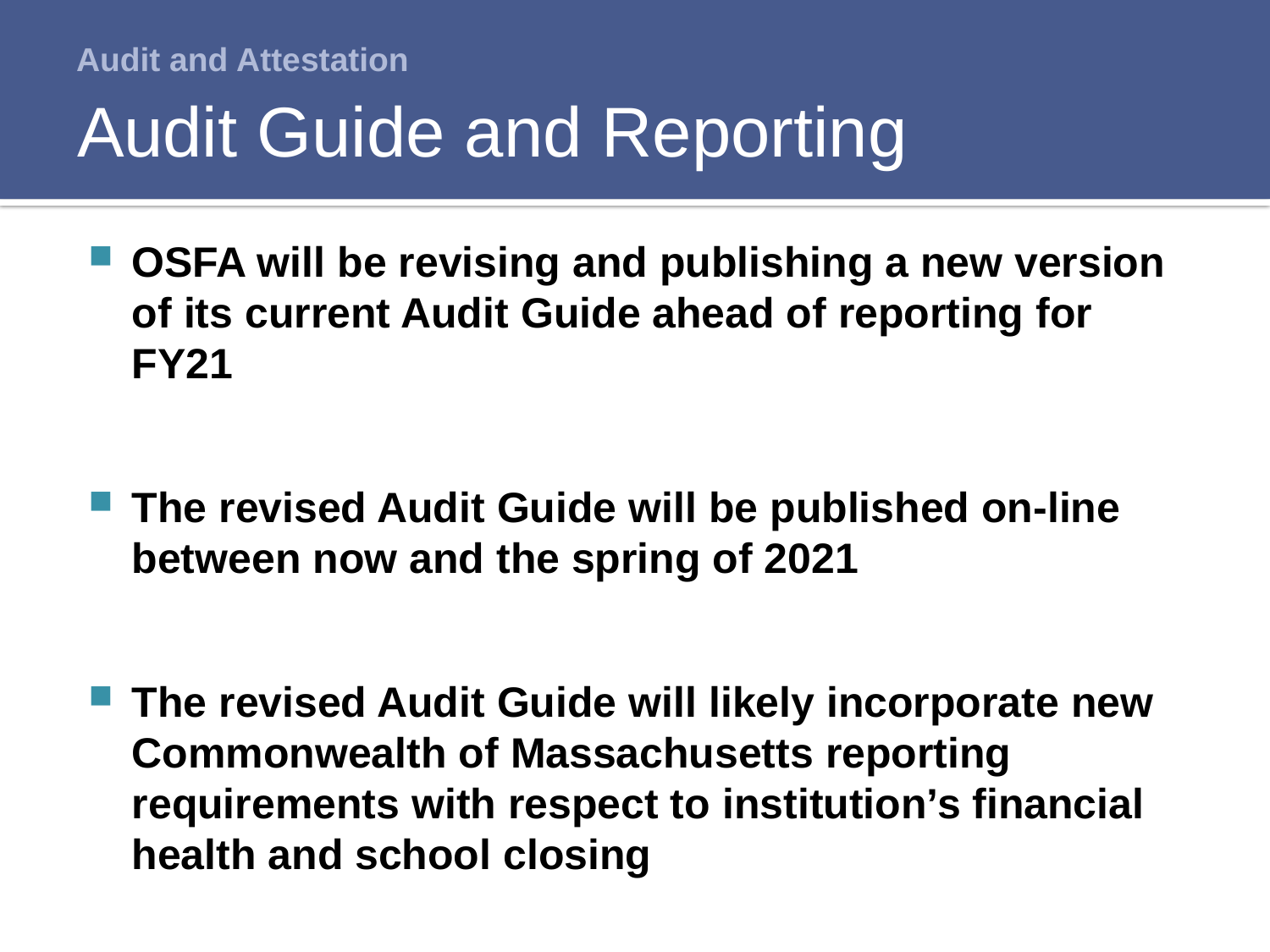

# Audit and Attestation
Audit Guide and Reporting
OSFA will be revising and publishing a new version of its current Audit Guide ahead of reporting for FY21

The revised Audit Guide will be published on-line between now and the spring of 2021

The revised Audit Guide will likely incorporate new Commonwealth of Massachusetts reporting requirements with respect to institution’s financial health and school closing